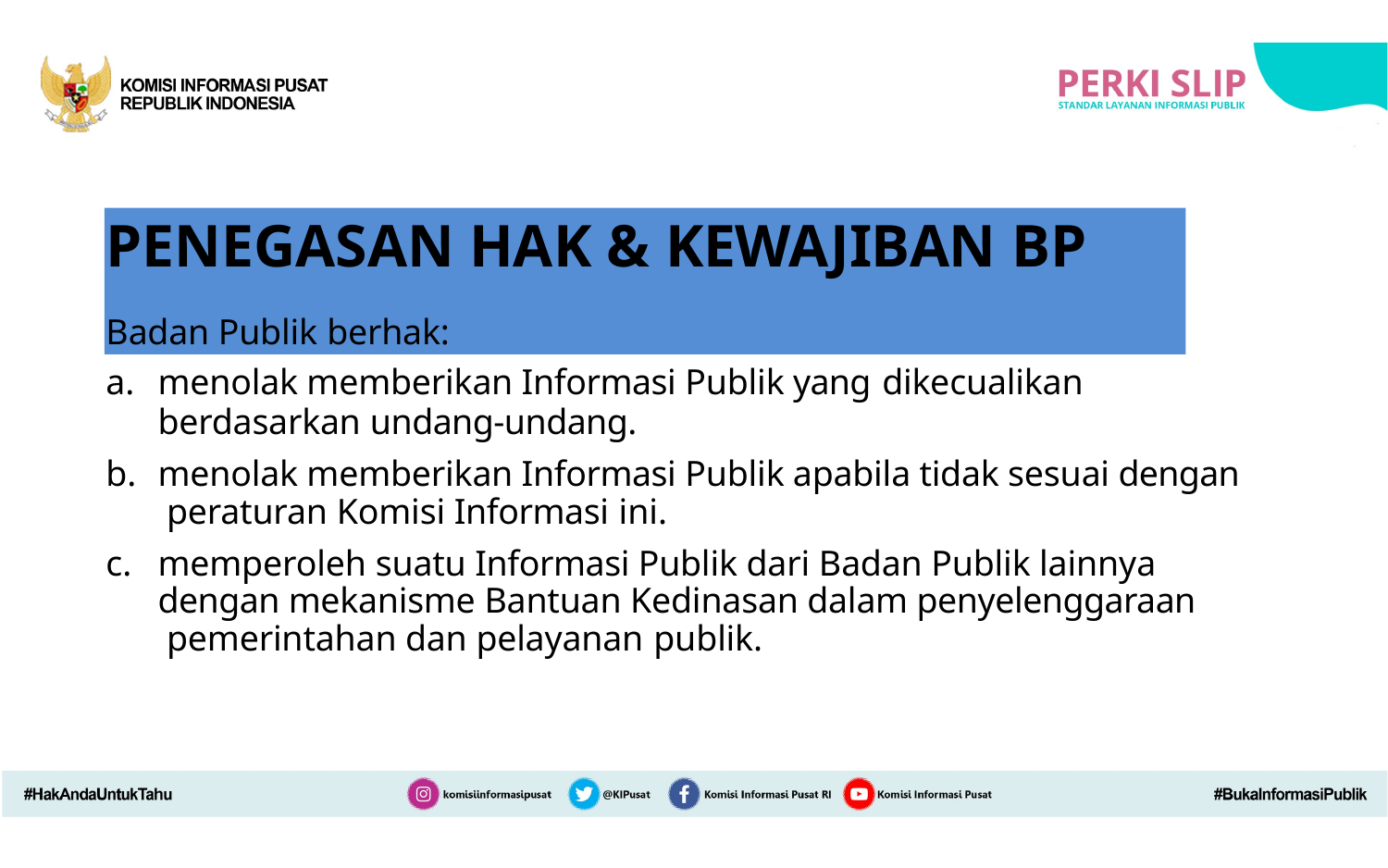

# PENEGASAN HAK & KEWAJIBAN BP
Badan Publik berhak:
menolak memberikan Informasi Publik yang dikecualikan
berdasarkan undang-undang.
menolak memberikan Informasi Publik apabila tidak sesuai dengan  peraturan Komisi Informasi ini.
memperoleh suatu Informasi Publik dari Badan Publik lainnya  dengan mekanisme Bantuan Kedinasan dalam penyelenggaraan  pemerintahan dan pelayanan publik.